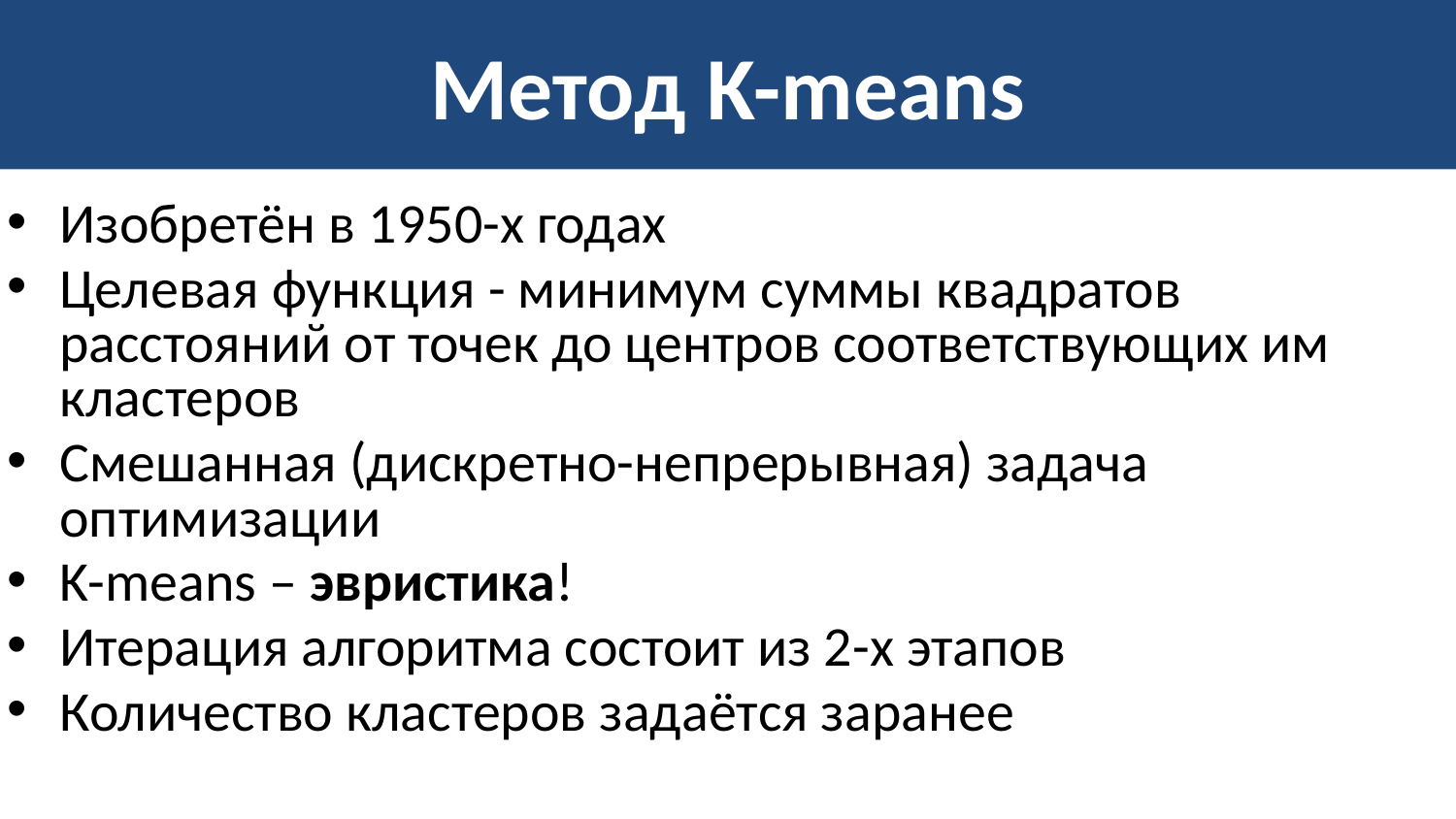

# Метод K-means
Изобретён в 1950-х годах
Целевая функция - минимум суммы квадратов расстояний от точек до центров соответствующих им кластеров
Смешанная (дискретно-непрерывная) задача оптимизации
K-means – эвристика!
Итерация алгоритма состоит из 2-х этапов
Количество кластеров задаётся заранее